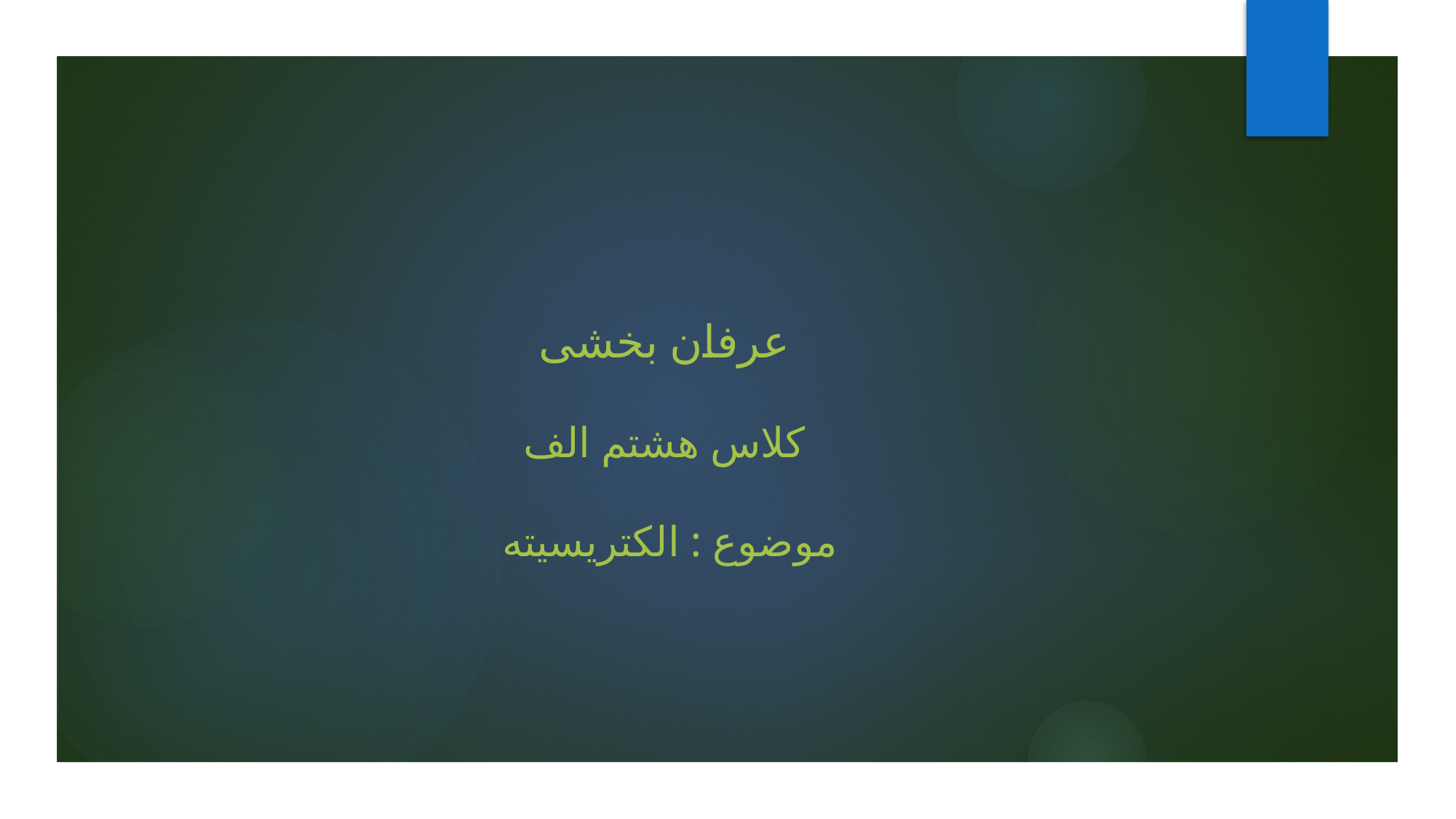

# عرفان بخشی کلاس هشتم الف موضوع : الکتریسیته